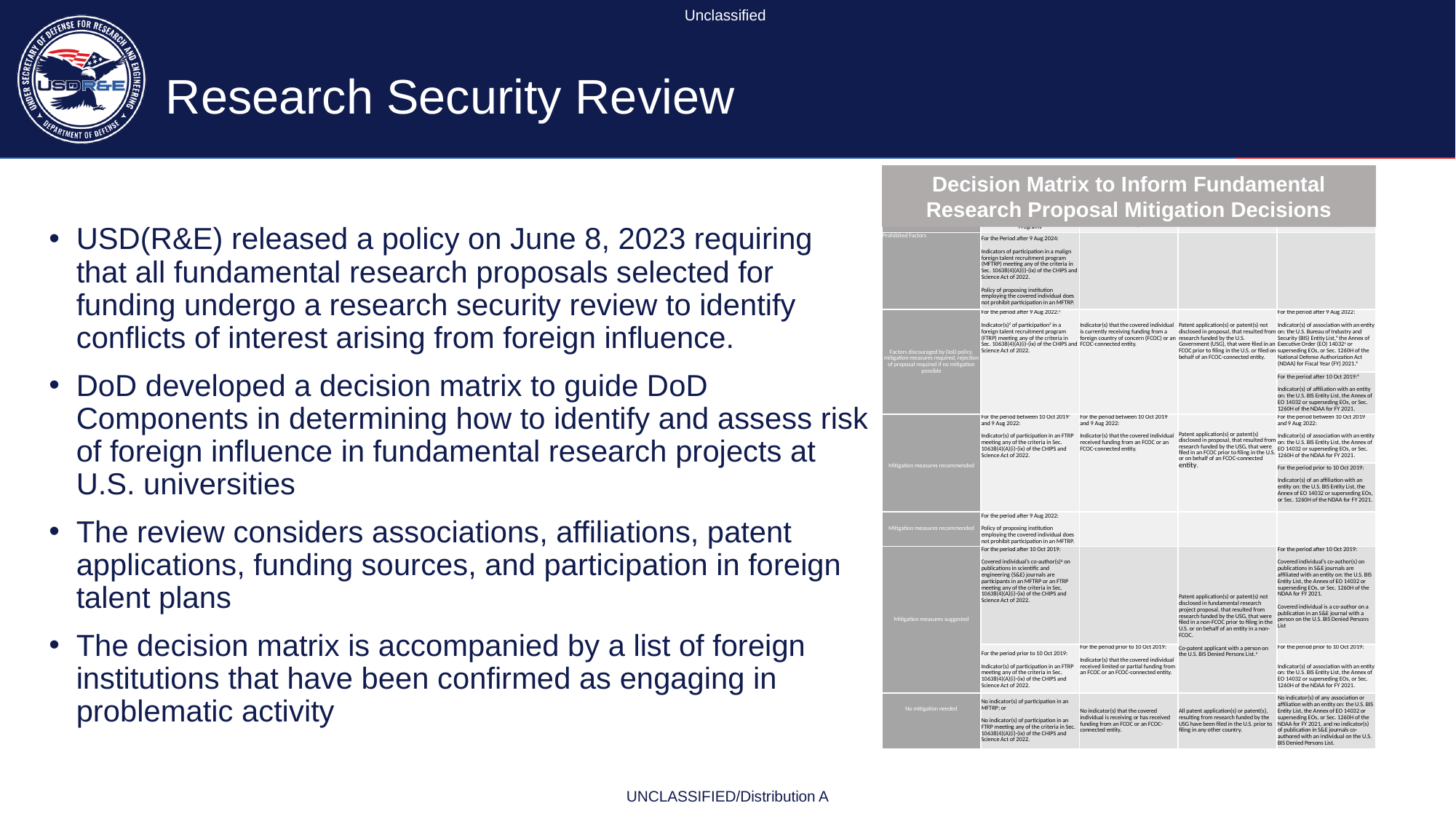

Unclassified
# Research Security Review
Decision Matrix to Inform Fundamental Research Proposal Mitigation Decisions
| Table 1: Decision Matrix to Inform Fundamental Research Proposal Mitigation Decisions |  |  |  |  |
| --- | --- | --- | --- | --- |
|  | Factors for Assessing a Covered Individual’s Associations, Affiliations, Collaborations, Funding, and the Policies of the Proposing Institution that Employs the Covered Individual |  |  |  |
|  | Factor 1: Foreign Talent Recruitment Programs | Factor 2: Funding Sources | Factor 3: Patents | Factor 4: Entity Lists |
| Prohibited Factors | For the Period after 9 Aug 2024:   Indicators of participation in a malign foreign talent recruitment program (MFTRP) meeting any of the criteria in Sec. 10638(4)(A)(i)-(ix) of the CHIPS and Science Act of 2022.   Policy of proposing institution employing the covered individual does not prohibit participation in an MFTRP. |  |  |  |
| Factors discouraged by DoD policy, mitigation measures required, rejection of proposal required if no mitigation possible | For the period after 9 Aug 2022:1   Indicator(s)2 of participation3 in a foreign talent recruitment program (FTRP) meeting any of the criteria in Sec. 10638(4)(A)(i)-(ix) of the CHIPS and Science Act of 2022. | Indicator(s) that the covered individual is currently receiving funding from a foreign country of concern (FCOC) or an FCOC-connected entity. | Patent application(s) or patent(s) not disclosed in proposal, that resulted from research funded by the U.S. Government (USG), that were filed in an FCOC prior to filing in the U.S. or filed on behalf of an FCOC-connected entity. | For the period after 9 Aug 2022:   Indicator(s) of association with an entity on: the U.S. Bureau of Industry and Security (BIS) Entity List,4 the Annex of Executive Order (EO) 140325 or superseding EOs, or Sec. 1260H of the National Defense Authorization Act (NDAA) for Fiscal Year (FY) 2021.6 |
|  |  |  |  | For the period after 10 Oct 2019:6   Indicator(s) of affiliation with an entity on: the U.S. BIS Entity List, the Annex of EO 14032 or superseding EOs, or Sec. 1260H of the NDAA for FY 2021. |
| Mitigation measures recommended | For the period between 10 Oct 20197 and 9 Aug 2022:   Indicator(s) of participation in an FTRP meeting any of the criteria in Sec. 10638(4)(A)(i)-(ix) of the CHIPS and Science Act of 2022. | For the period between 10 Oct 2019 and 9 Aug 2022:   Indicator(s) that the covered individual received funding from an FCOC or an FCOC-connected entity. | Patent application(s) or patent(s) disclosed in proposal, that resulted from research funded by the USG, that were filed in an FCOC prior to filing in the U.S. or on behalf of an FCOC-connected entity. | For the period between 10 Oct 2019 and 9 Aug 2022:   Indicator(s) of association with an entity on: the U.S. BIS Entity List, the Annex of EO 14032 or superseding EOs, or Sec. 1260H of the NDAA for FY 2021. |
|  |  |  |  | For the period prior to 10 Oct 2019:   Indicator(s) of an affiliation with an entity on: the U.S. BIS Entity List, the Annex of EO 14032 or superseding EOs, or Sec. 1260H of the NDAA for FY 2021. |
| Mitigation measures recommended | For the period after 9 Aug 2022:   Policy of proposing institution employing the covered individual does not prohibit participation in an MFTRP. |  |  |  |
| Mitigation measures suggested | For the period after 10 Oct 2019:   Covered individual’s co-author(s)8 on publications in scientific and engineering (S&E) journals are participants in an MFTRP or an FTRP meeting any of the criteria in Sec. 10638(4)(A)(i)-(ix) of the CHIPS and Science Act of 2022. |  | Patent application(s) or patent(s) not disclosed in fundamental research project proposal, that resulted from research funded by the USG, that were filed in a non-FCOC prior to filing in the U.S. or on behalf of an entity in a non-FCOC.   Co-patent applicant with a person on the U.S. BIS Denied Persons List.9 | For the period after 10 Oct 2019:   Covered individual’s co-author(s) on publications in S&E journals are affiliated with an entity on: the U.S. BIS Entity List, the Annex of EO 14032 or superseding EOs, or Sec. 1260H of the NDAA for FY 2021.   Covered individual is a co-author on a publication in an S&E journal with a person on the U.S. BIS Denied Persons List |
|  | For the period prior to 10 Oct 2019:   Indicator(s) of participation in an FTRP meeting any of the criteria in Sec. 10638(4)(A)(i)-(ix) of the CHIPS and Science Act of 2022. | For the period prior to 10 Oct 2019:   Indicator(s) that the covered individual received limited or partial funding from an FCOC or an FCOC-connected entity. |  | For the period prior to 10 Oct 2019:     Indicator(s) of association with an entity on: the U.S. BIS Entity List, the Annex of EO 14032 or superseding EOs, or Sec. 1260H of the NDAA for FY 2021. |
| No mitigation needed | No indicator(s) of participation in an MFTRP; or   No indicator(s) of participation in an FTRP meeting any of the criteria in Sec. 10638(4)(A)(i)-(ix) of the CHIPS and Science Act of 2022. | No indicator(s) that the covered individual is receiving or has received funding from an FCOC or an FCOC-connected entity. | All patent application(s) or patent(s), resulting from research funded by the USG have been filed in the U.S. prior to filing in any other country. | No indicator(s) of any association or affiliation with an entity on: the U.S. BIS Entity List, the Annex of EO 14032 or superseding EOs, or Sec. 1260H of the NDAA for FY 2021, and no indicator(s) of publication in S&E journals co-authored with an individual on the U.S. BIS Denied Persons List. |
USD(R&E) released a policy on June 8, 2023 requiring that all fundamental research proposals selected for funding undergo a research security review to identify conflicts of interest arising from foreign influence.
DoD developed a decision matrix to guide DoD Components in determining how to identify and assess risk of foreign influence in fundamental research projects at U.S. universities
The review considers associations, affiliations, patent applications, funding sources, and participation in foreign talent plans
The decision matrix is accompanied by a list of foreign institutions that have been confirmed as engaging in problematic activity

UNCLASSIFIED/Distribution A